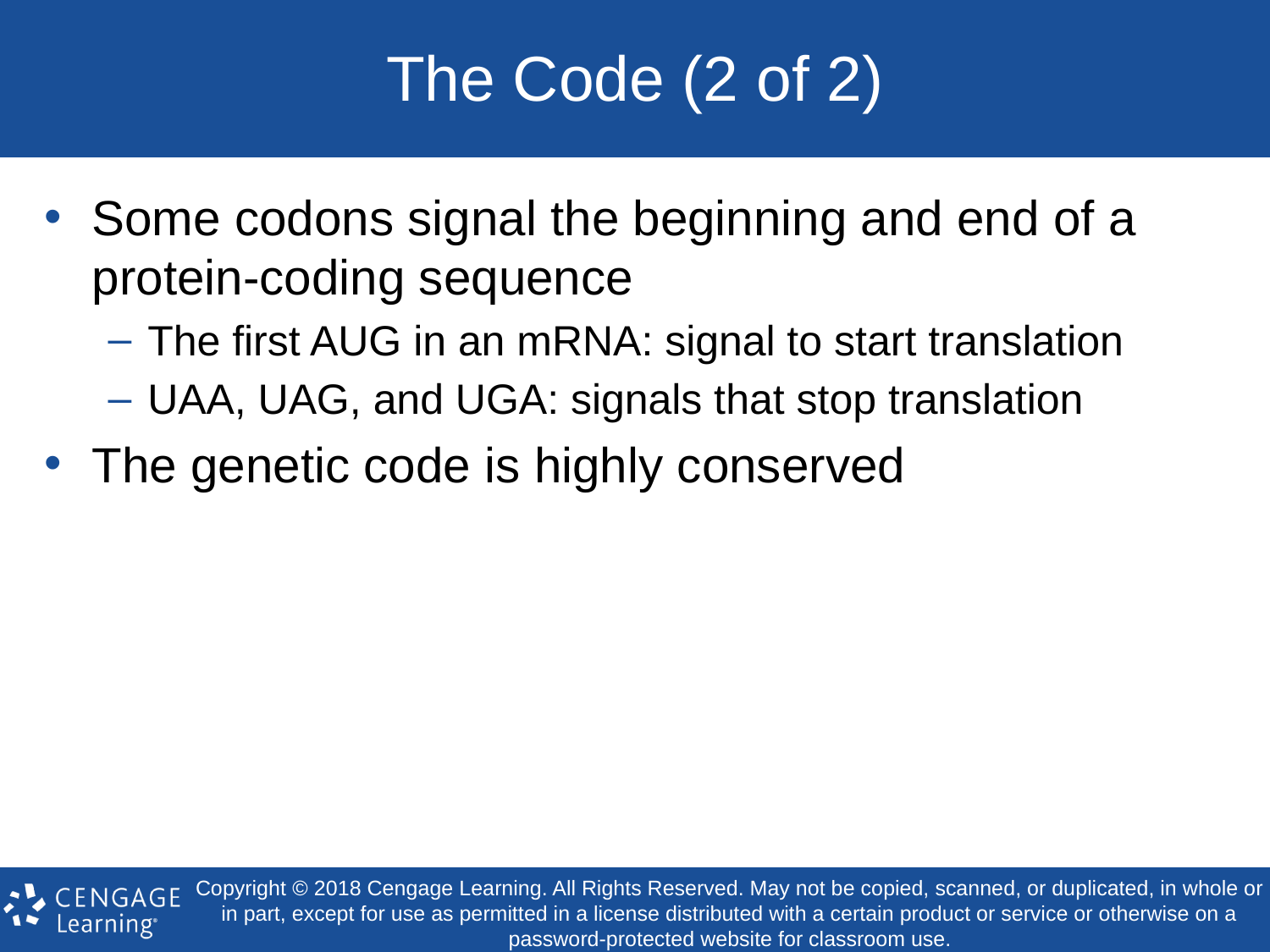

# The Code (2 of 2)
Some codons signal the beginning and end of a protein-coding sequence
The first AUG in an mRNA: signal to start translation
UAA, UAG, and UGA: signals that stop translation
The genetic code is highly conserved